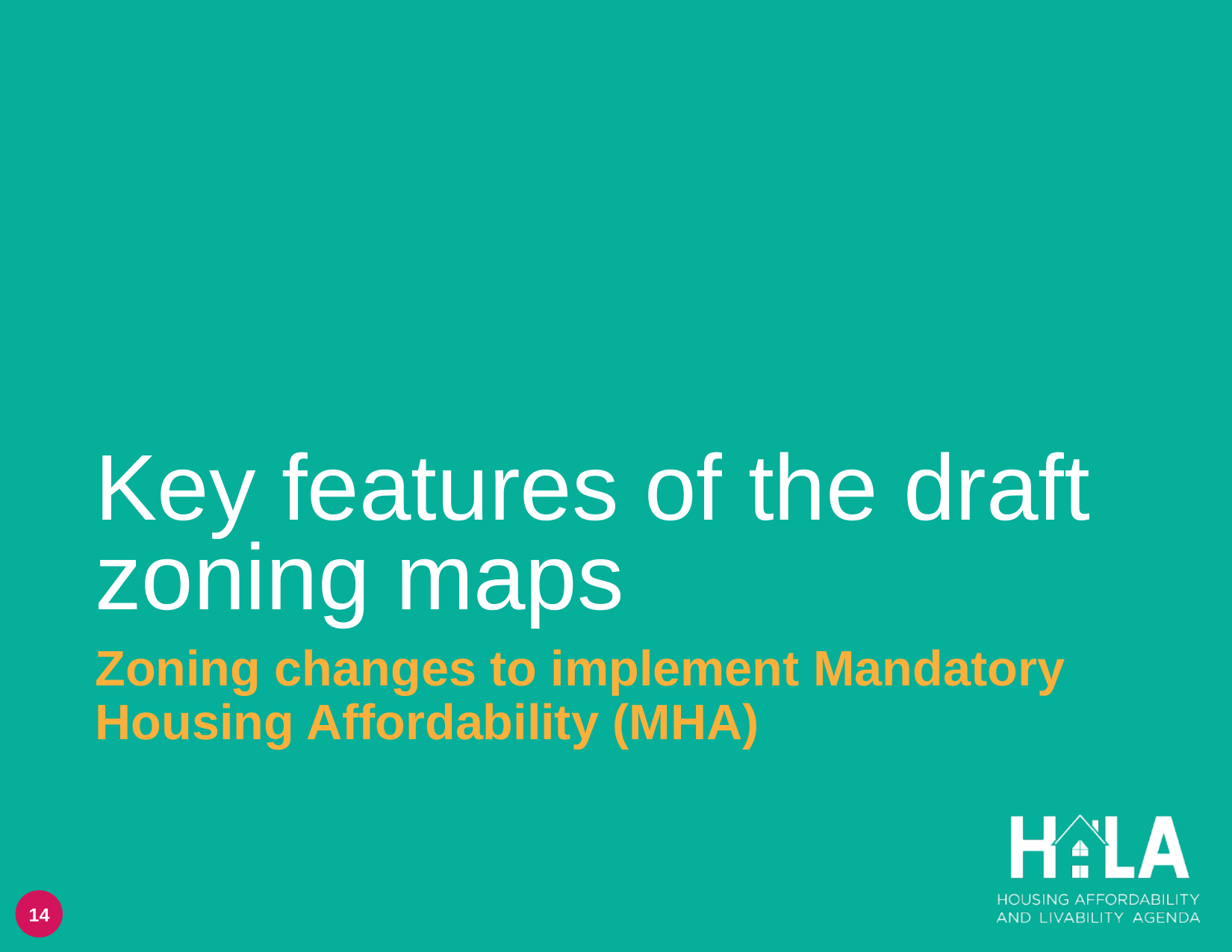

# Key features of the draft zoning maps
Zoning changes to implement Mandatory Housing Affordability (MHA)